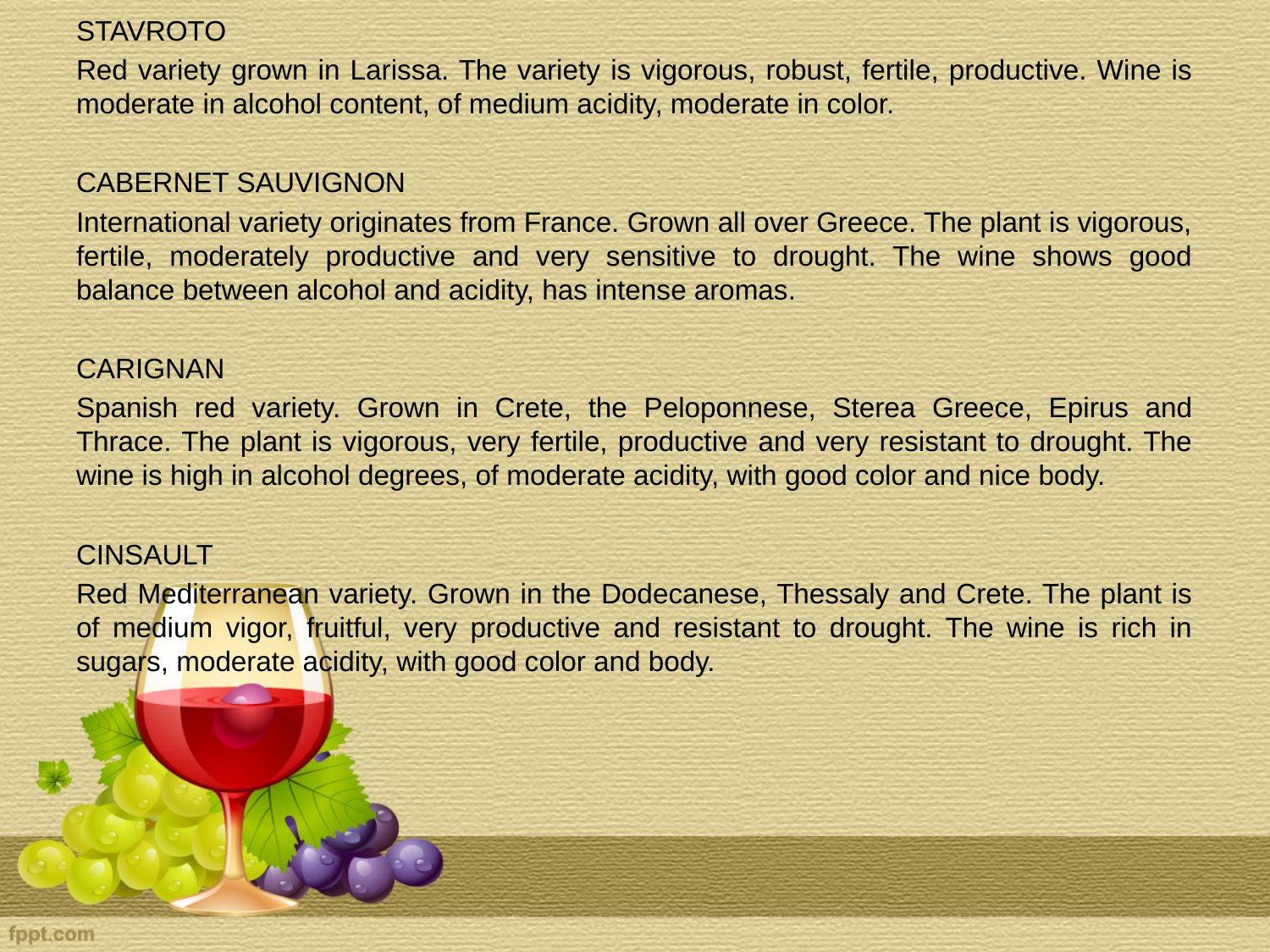

STAVROTO
Red variety grown in Larissa. The variety is vigorous, robust, fertile, productive. Wine is moderate in alcohol content, of medium acidity, moderate in color.

CABERNET SAUVIGNON
International variety originates from France. Grown all over Greece. The plant is vigorous, fertile, moderately productive and very sensitive to drought. The wine shows good balance between alcohol and acidity, has intense aromas.

CARIGNAN
Spanish red variety. Grown in Crete, the Peloponnese, Sterea Greece, Epirus and Thrace. The plant is vigorous, very fertile, productive and very resistant to drought. The wine is high in alcohol degrees, of moderate acidity, with good color and nice body.

CINSAULT
Red Mediterranean variety. Grown in the Dodecanese, Thessaly and Crete. The plant is of medium vigor, fruitful, very productive and resistant to drought. The wine is rich in sugars, moderate acidity, with good color and body.